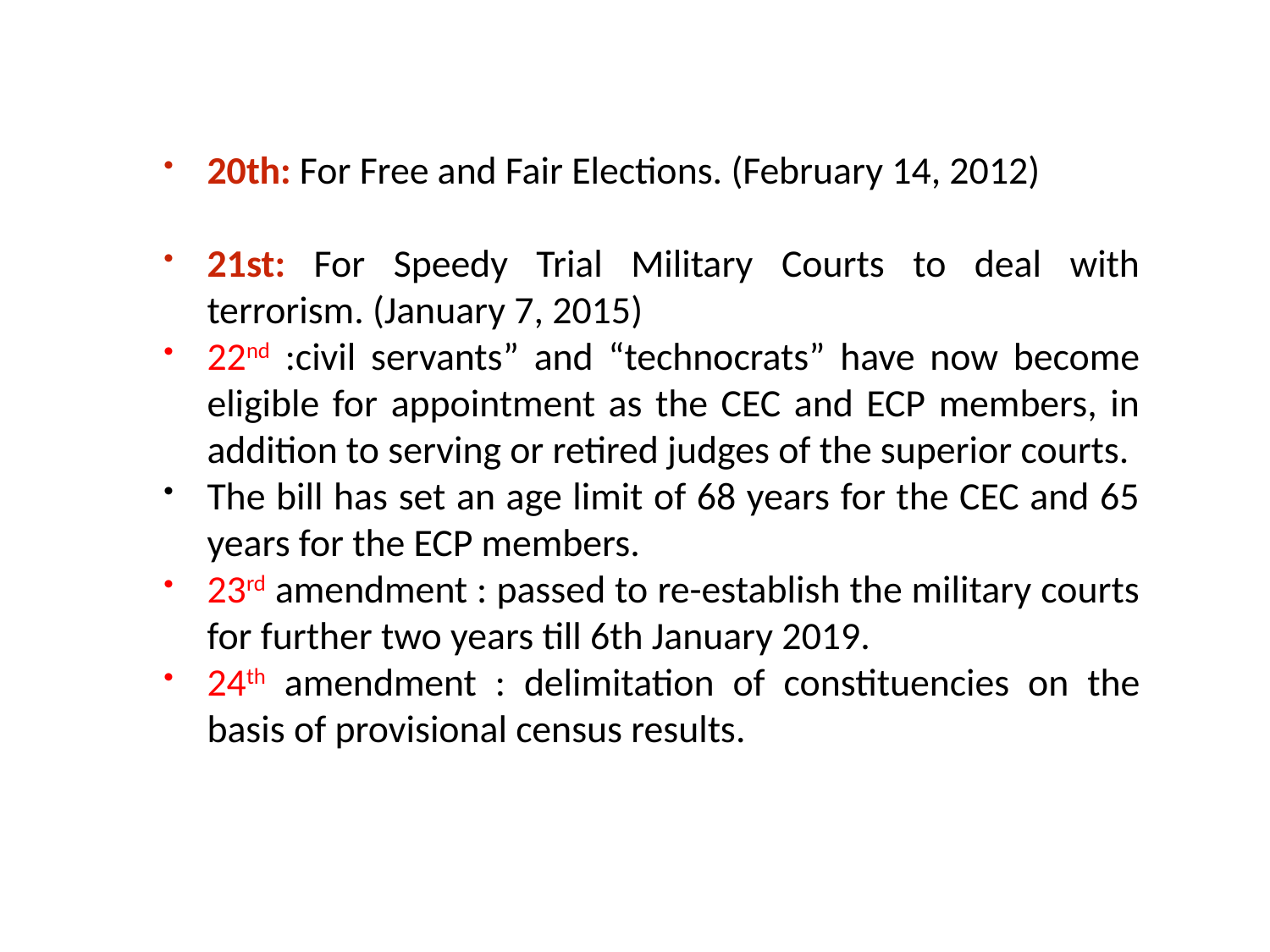

20th: For Free and Fair Elections. (February 14, 2012)

21st: For Speedy Trial Military Courts to deal with terrorism. (January 7, 2015)
22nd :civil servants” and “technocrats” have now become eligible for appointment as the CEC and ECP members, in addition to serving or retired judges of the superior courts.
The bill has set an age limit of 68 years for the CEC and 65 years for the ECP members.
23rd amendment : passed to re-establish the military courts for further two years till 6th January 2019.
24th amendment : delimitation of constituencies on the basis of provisional census results.